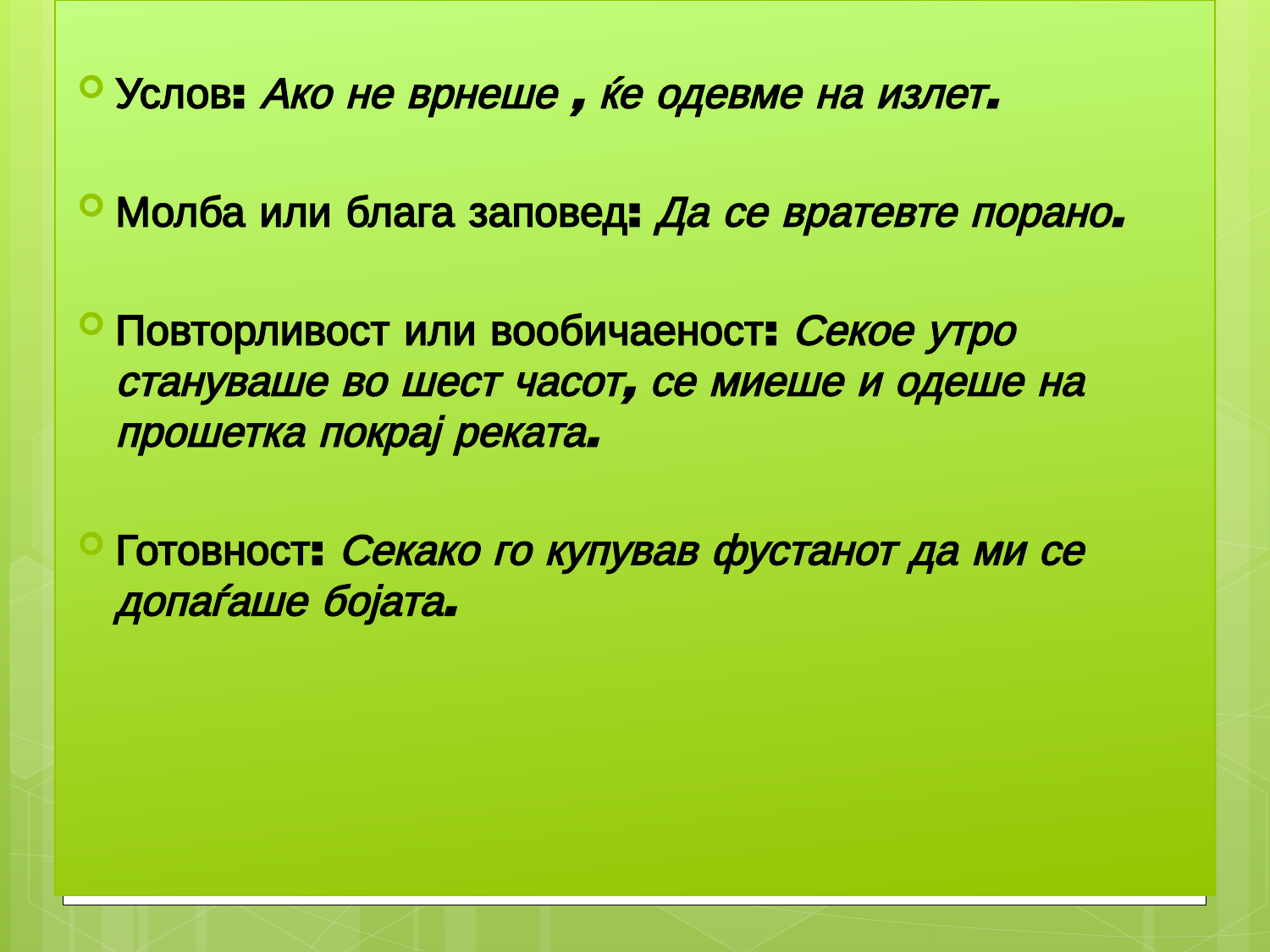

Услов: Ако не врнеше , ќе одевме на излет.

Молба или блага заповед: Да се вратевте порано.

Повторливост или вообичаеност: Секое утро стануваше во шест часот, се миеше и одеше на прошетка покрај реката.

Готовност: Секако го купував фустанот да ми се допаѓаше бојата.

#